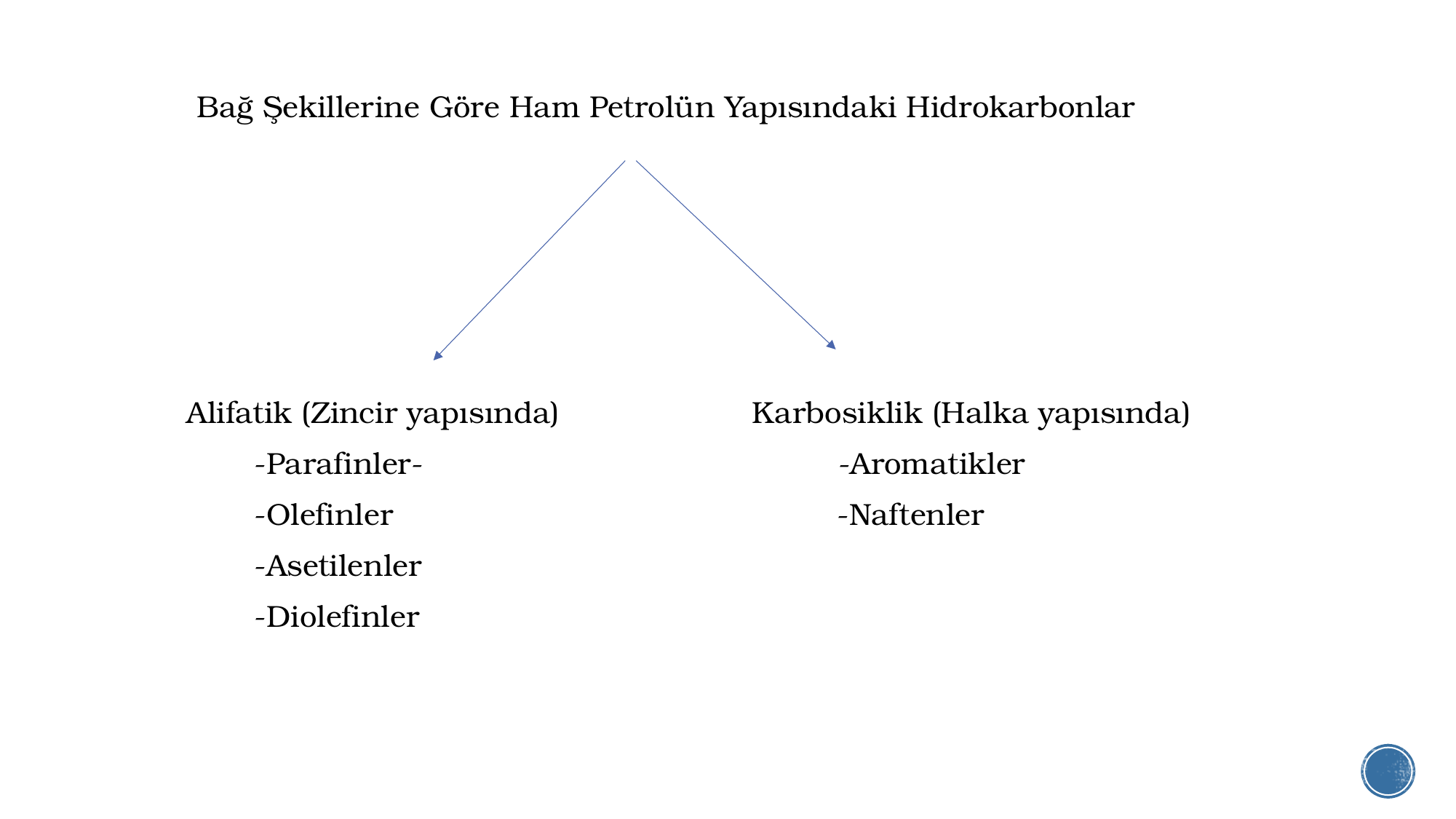

Bağ Şekillerine Göre Ham Petrolün Yapısındaki Hidrokarbonlar

     Alifatik (Zincir yapısında)                    Karbosiklik (Halka yapısında)
            ‐Parafinler‐                                           -Aromatikler
            ‐Olefinler                                              -Naftenler
            ‐Asetilenler
            ‐Diolefinler